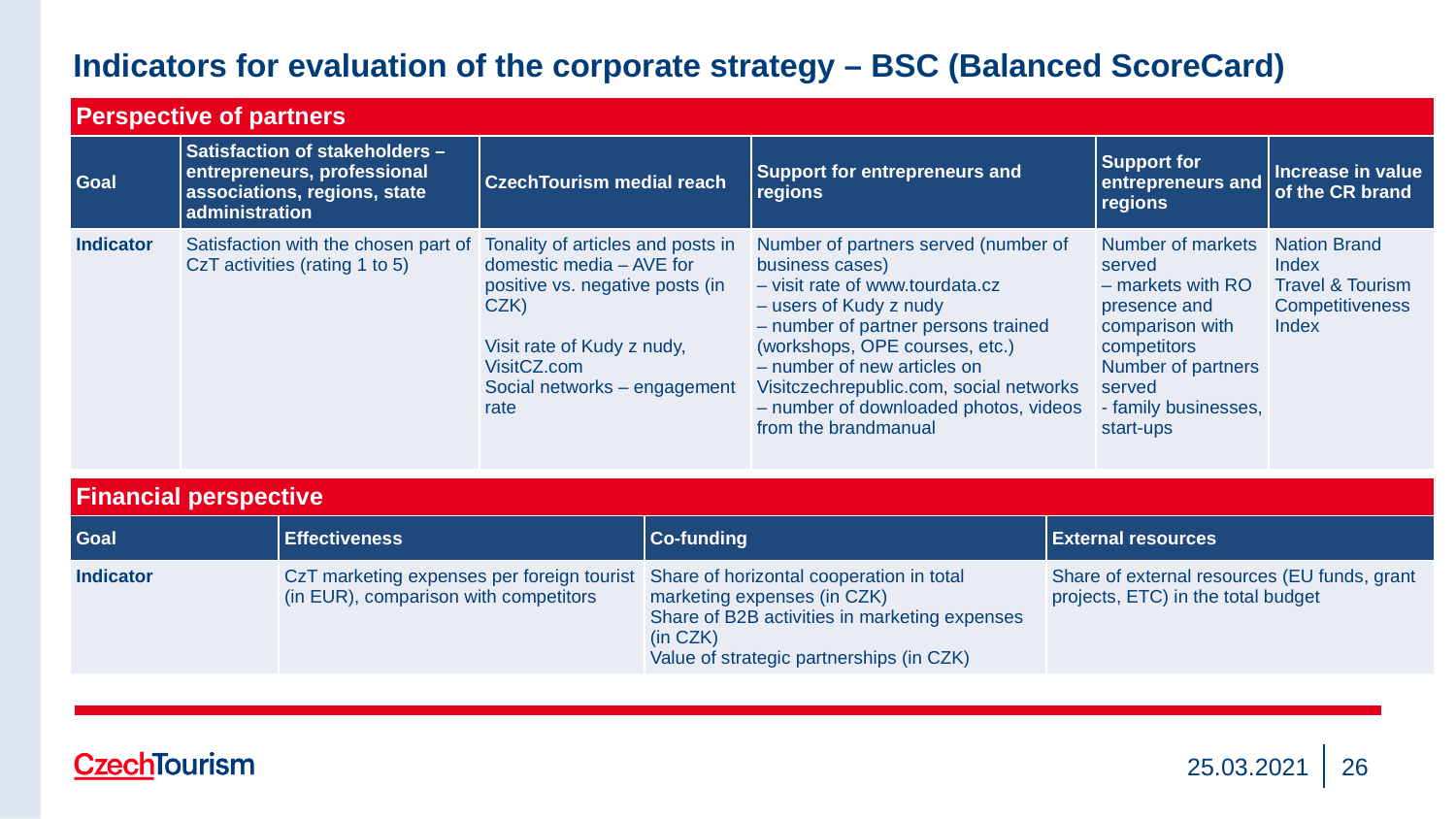

# Indicators for evaluation of the corporate strategy – BSC (Balanced ScoreCard)
| Perspective of partners |  |  |  |  |  |
| --- | --- | --- | --- | --- | --- |
| Goal | Satisfaction of stakeholders – entrepreneurs, professional associations, regions, state administration | CzechTourism medial reach | Support for entrepreneurs and regions | Support for entrepreneurs and regions | Increase in value of the CR brand |
| Indicator | Satisfaction with the chosen part of CzT activities (rating 1 to 5) | Tonality of articles and posts in domestic media – AVE for positive vs. negative posts (in CZK) Visit rate of Kudy z nudy, VisitCZ.com Social networks – engagement rate | Number of partners served (number of business cases) – visit rate of www.tourdata.cz – users of Kudy z nudy – number of partner persons trained (workshops, OPE courses, etc.) – number of new articles on Visitczechrepublic.com, social networks – number of downloaded photos, videos from the brandmanual | Number of markets served – markets with RO presence and comparison with competitors Number of partners served - family businesses, start-ups | Nation Brand Index Travel & Tourism Competitiveness Index |
| Financial perspective |  |  |  |
| --- | --- | --- | --- |
| Goal | Effectiveness | Co-funding | External resources |
| Indicator | CzT marketing expenses per foreign tourist (in EUR), comparison with competitors | Share of horizontal cooperation in total marketing expenses (in CZK) Share of B2B activities in marketing expenses (in CZK) Value of strategic partnerships (in CZK) | Share of external resources (EU funds, grant projects, ETC) in the total budget |